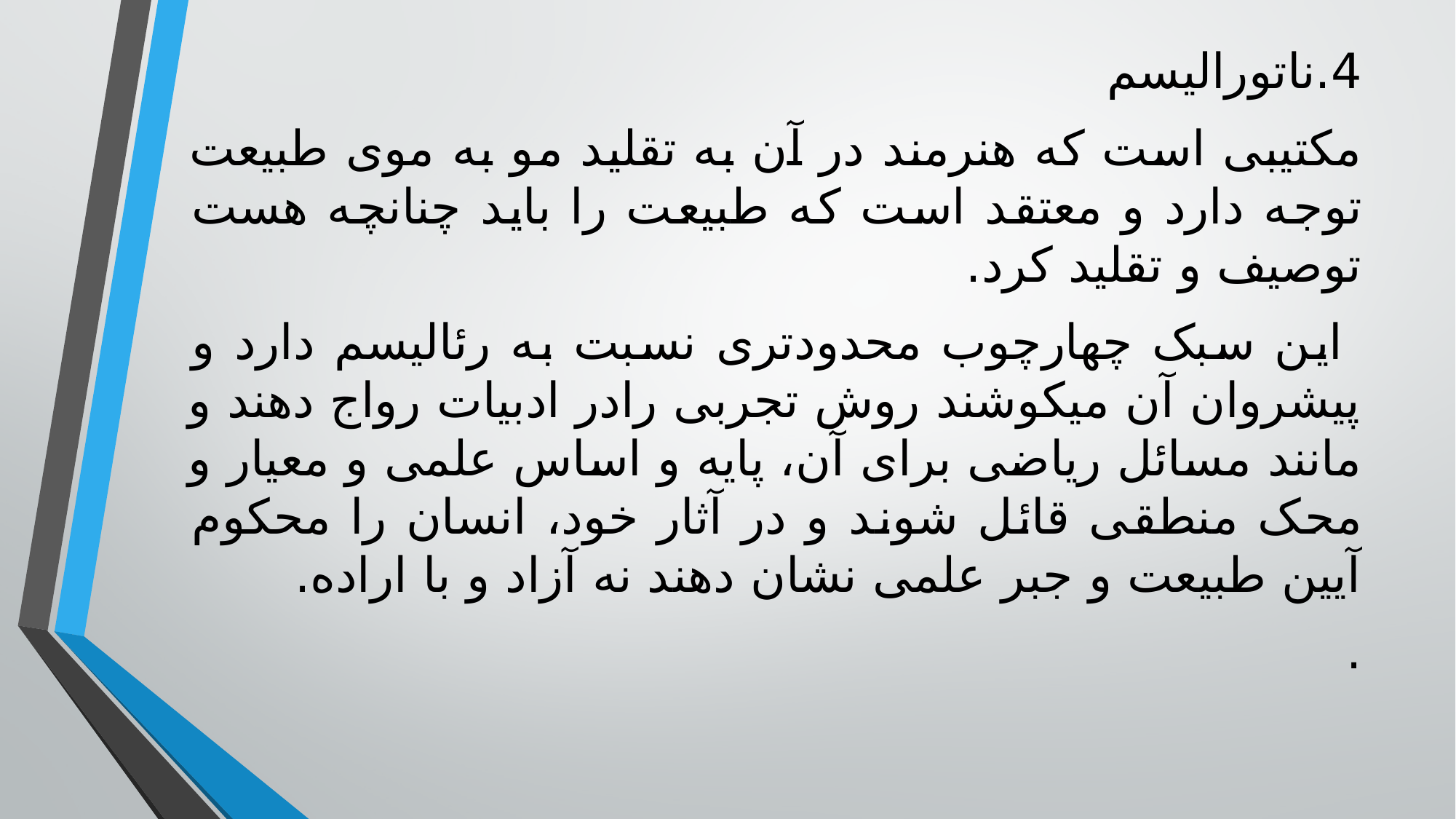

4.ناتورالیسم
مکتیبی است که هنرمند در آن به تقلید مو به موی طبیعت توجه دارد و معتقد است که طبیعت را باید چنانچه هست توصیف و تقلید کرد.
 این سبک چهارچوب محدودتری نسبت به رئالیسم دارد و پیشروان آن میکوشند روش تجربی رادر ادبیات رواج دهند و مانند مسائل ریاضی برای آن، پایه و اساس علمی و معیار و محک منطقی قائل شوند و در آثار خود، انسان را محکوم آیین طبیعت و جبر علمی نشان دهند نه آزاد و با اراده.
.